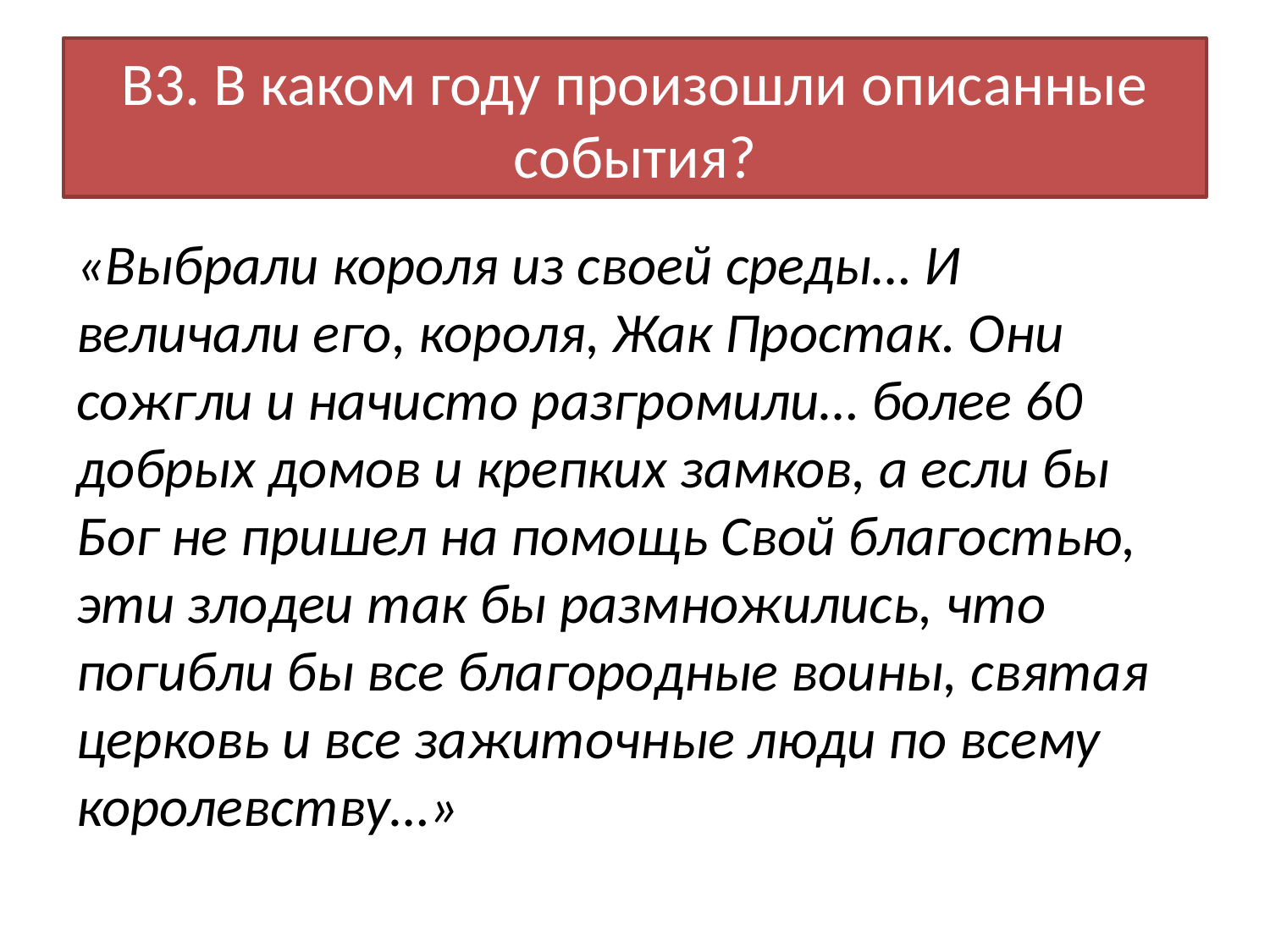

# В3. В каком году произошли описанные события?
«Выбрали короля из своей среды… И величали его, короля, Жак Простак. Они сожгли и начисто разгромили… более 60 добрых домов и крепких замков, а если бы Бог не пришел на помощь Свой благостью, эти злодеи так бы размножились, что погибли бы все благородные воины, святая церковь и все зажиточные люди по всему королевству…»